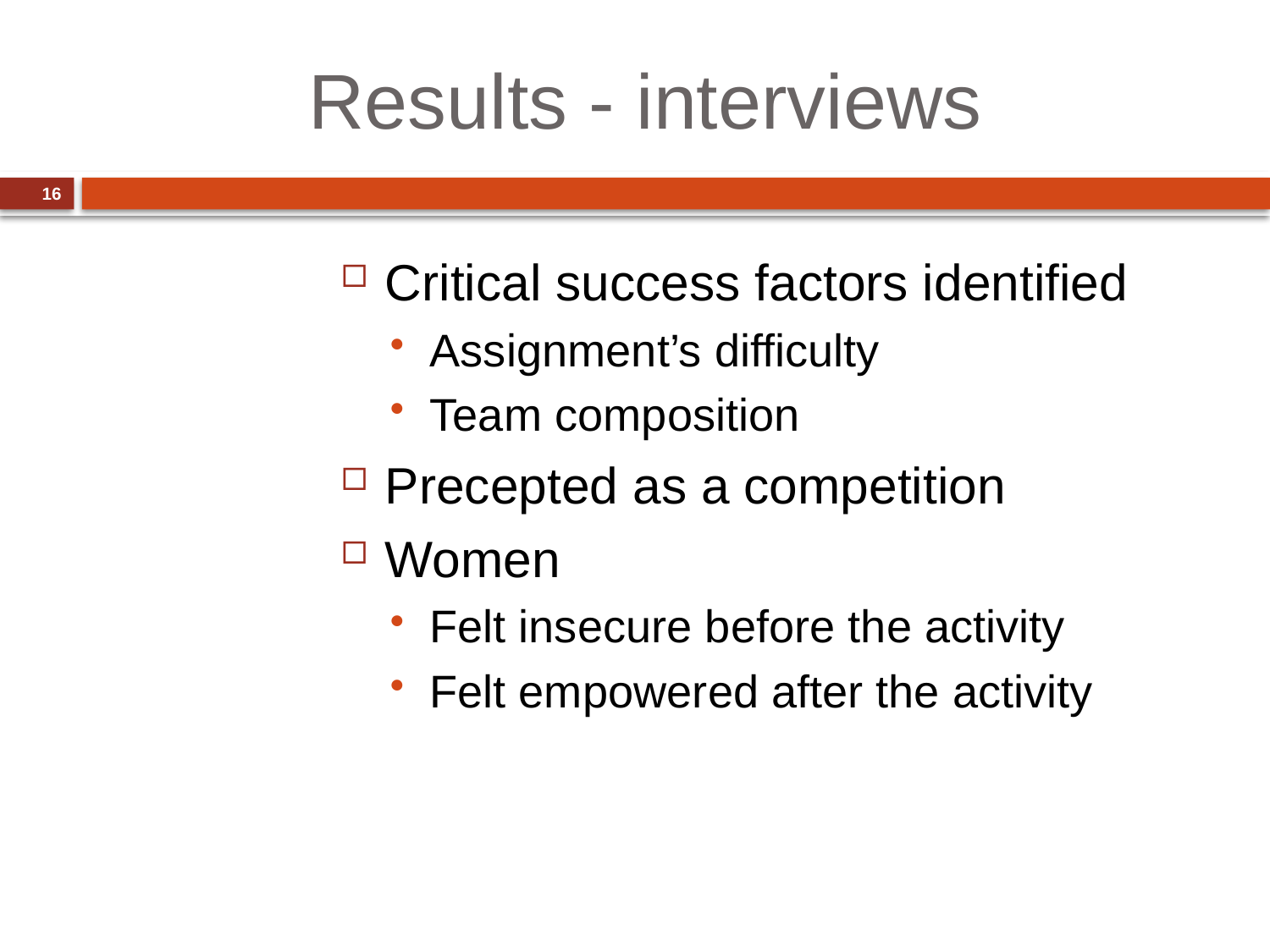

# Results - interviews
16

Critical success factors identified
Assignment’s difficulty
Team composition
Precepted as a competition
Women
Felt insecure before the activity
Felt empowered after the activity